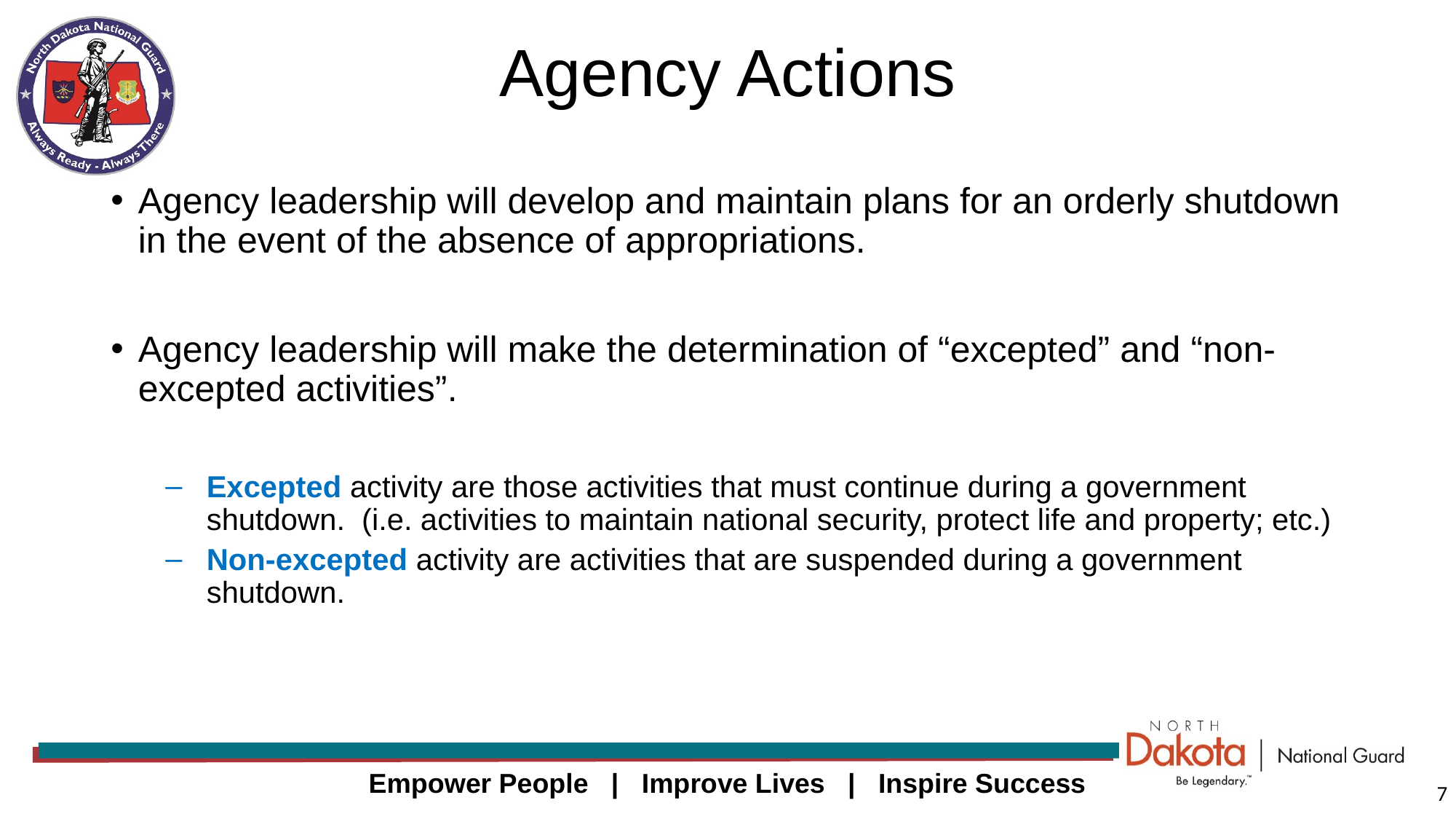

# Agency Actions
Agency leadership will develop and maintain plans for an orderly shutdown in the event of the absence of appropriations.

Agency leadership will make the determination of “excepted” and “non-excepted activities”.

Excepted activity are those activities that must continue during a government shutdown.  (i.e. activities to maintain national security, protect life and property; etc.)
Non-excepted activity are activities that are suspended during a government shutdown.